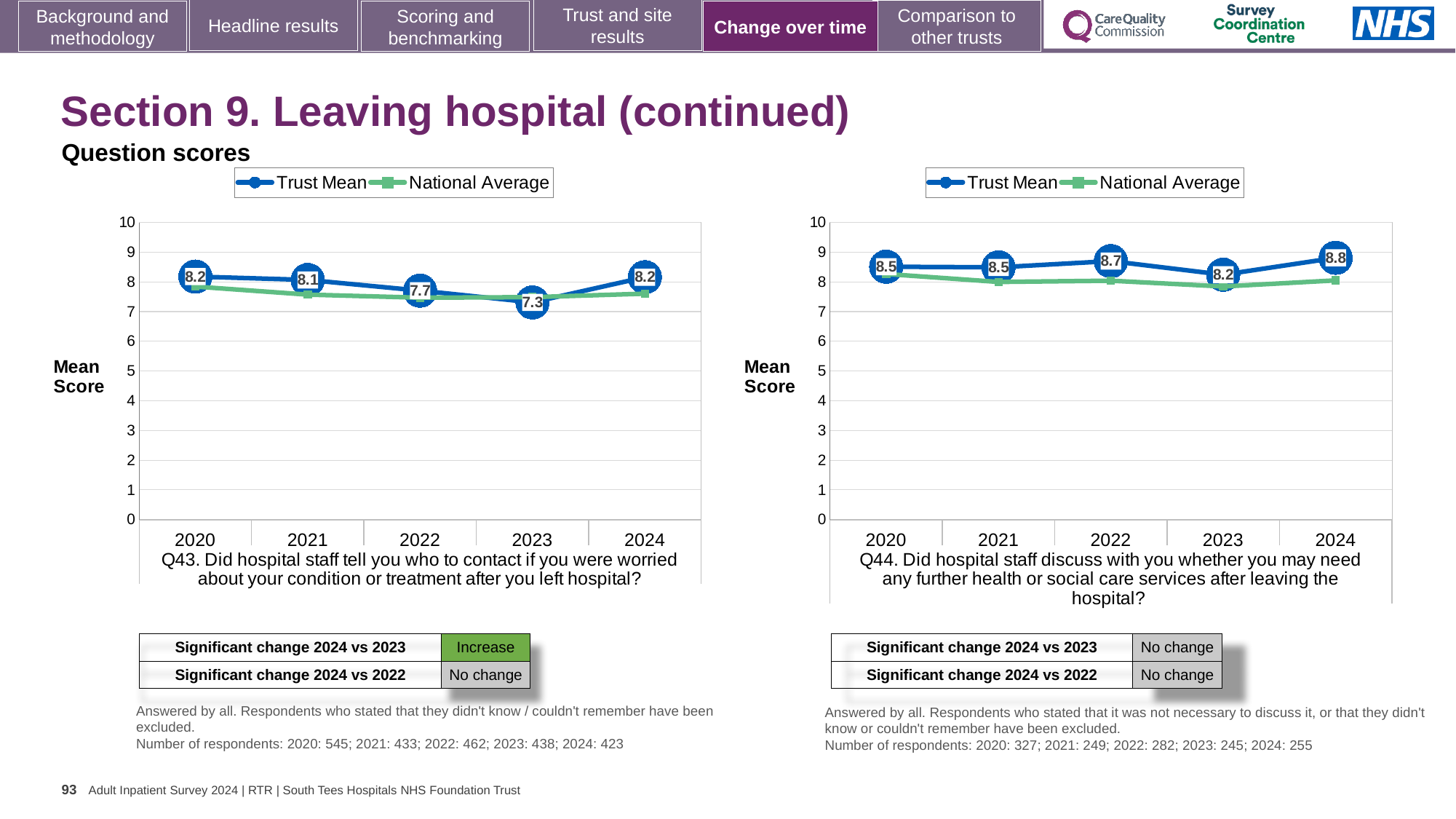

# Section 9. Leaving hospital (continued)
Question scores

### Chart

| Category | Trust Mean | National Average |
|---|---|---|
| 2020 | 8.178810942414298 | 7.842857855755162 |
| 2021 | 8.066021263286936 | 7.571455179806431 |
| 2022 | 7.706047577857388 | 7.468903342799158 |
| 2023 | 7.310701709395893 | 7.486812202116242 |
| 2024 | 8.158562624458309 | 7.603315693906589 |

### Chart

| Category | Trust Mean | National Average |
|---|---|---|
| 2020 | 8.510686639628904 | 8.265810726494152 |
| 2021 | 8.489723921999776 | 7.99907368534647 |
| 2022 | 8.699733565113393 | 8.040056053595018 |
| 2023 | 8.241215984729319 | 7.845326529544409 |
| 2024 | 8.810693743947427 | 8.050597128360762 |
| Significant change 2024 vs 2023 | Increase |
| --- | --- |
| Significant change 2024 vs 2022 | No change |
| Significant change 2024 vs 2023 | No change |
| --- | --- |
| Significant change 2024 vs 2022 | No change |
Answered by all. Respondents who stated that they didn't know / couldn't remember have been excluded.
Number of respondents: 2020: 545; 2021: 433; 2022: 462; 2023: 438; 2024: 423

Answered by all. Respondents who stated that it was not necessary to discuss it, or that they didn't know or couldn't remember have been excluded.
Number of respondents: 2020: 327; 2021: 249; 2022: 282; 2023: 245; 2024: 255
93